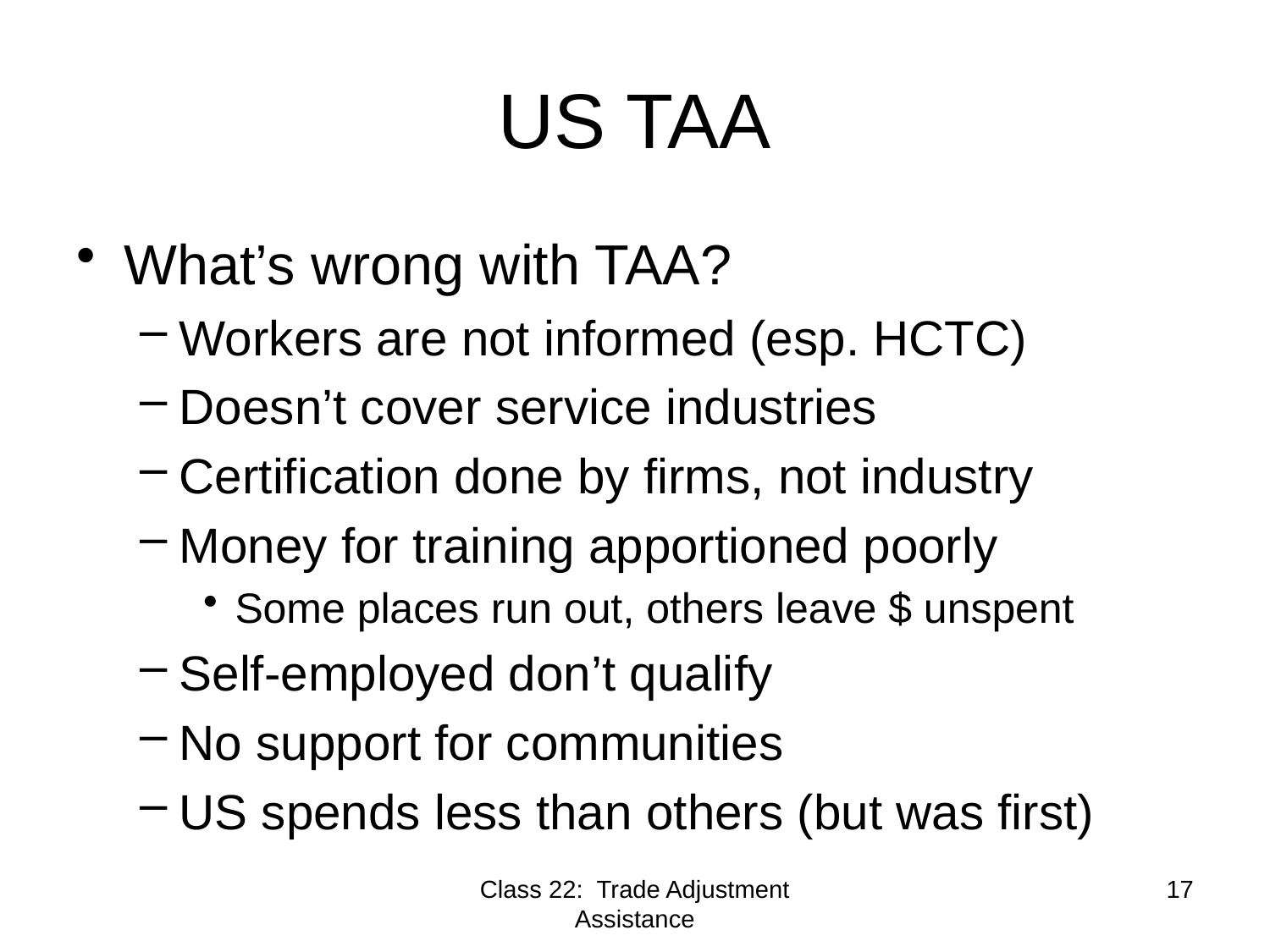

# US TAA
What’s wrong with TAA?
Workers are not informed (esp. HCTC)
Doesn’t cover service industries
Certification done by firms, not industry
Money for training apportioned poorly
Some places run out, others leave $ unspent
Self-employed don’t qualify
No support for communities
US spends less than others (but was first)
Class 22:  Trade Adjustment Assistance
17